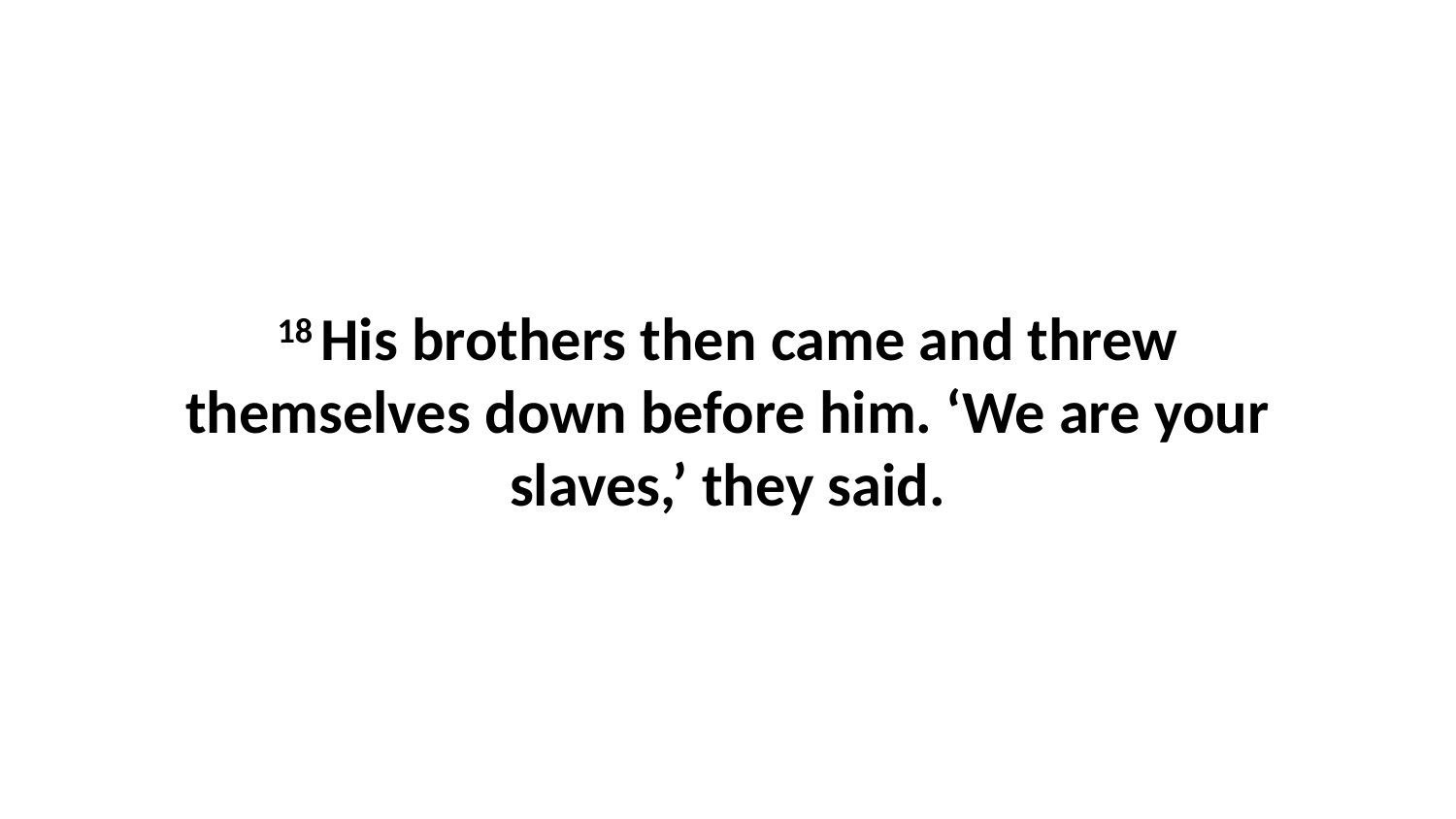

18 His brothers then came and threw themselves down before him. ‘We are your slaves,’ they said.